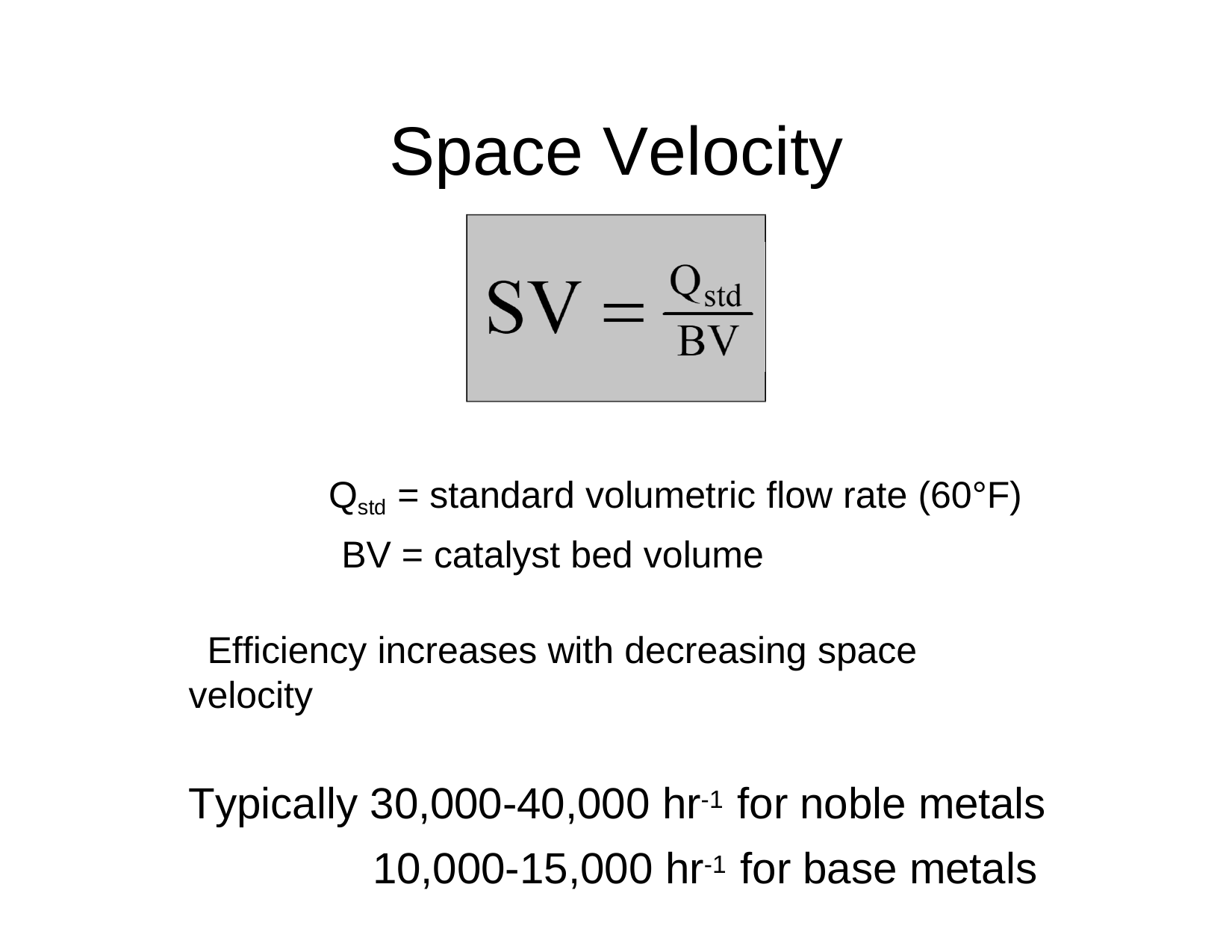

# Space Velocity

Qstd = standard volumetric flow rate (60°F) BV = catalyst bed volume

Efficiency increases with decreasing space velocity

Typically 30,000-40,000 hr-1  for noble metals 10,000-15,000 hr-1  for base metals